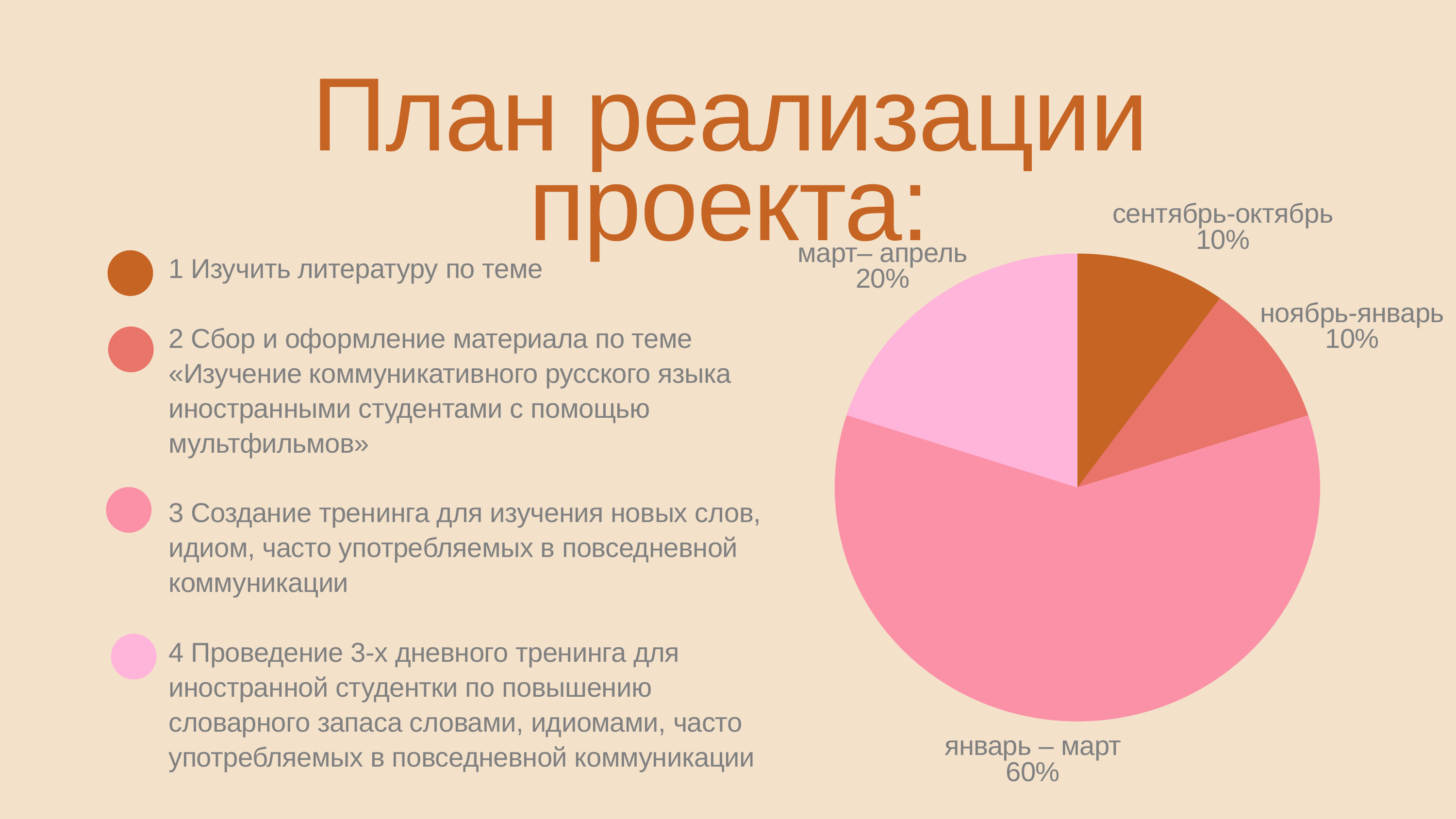

План реализации проекта:
сентябрь-октябрь
10%
март– апрель
20%

ноябрь-январь
10%
январь – март
60%
1 Изучить литературу по теме

2 Сбор и оформление материала по теме «Изучение коммуникативного русского языка иностранными студентами с помощью мультфильмов»

3 Создание тренинга для изучения новых слов, идиом, часто употребляемых в повседневной коммуникации

4 Проведение 3-х дневного тренинга для иностранной студентки по повышению словарного запаса словами, идиомами, часто употребляемых в повседневной коммуникации